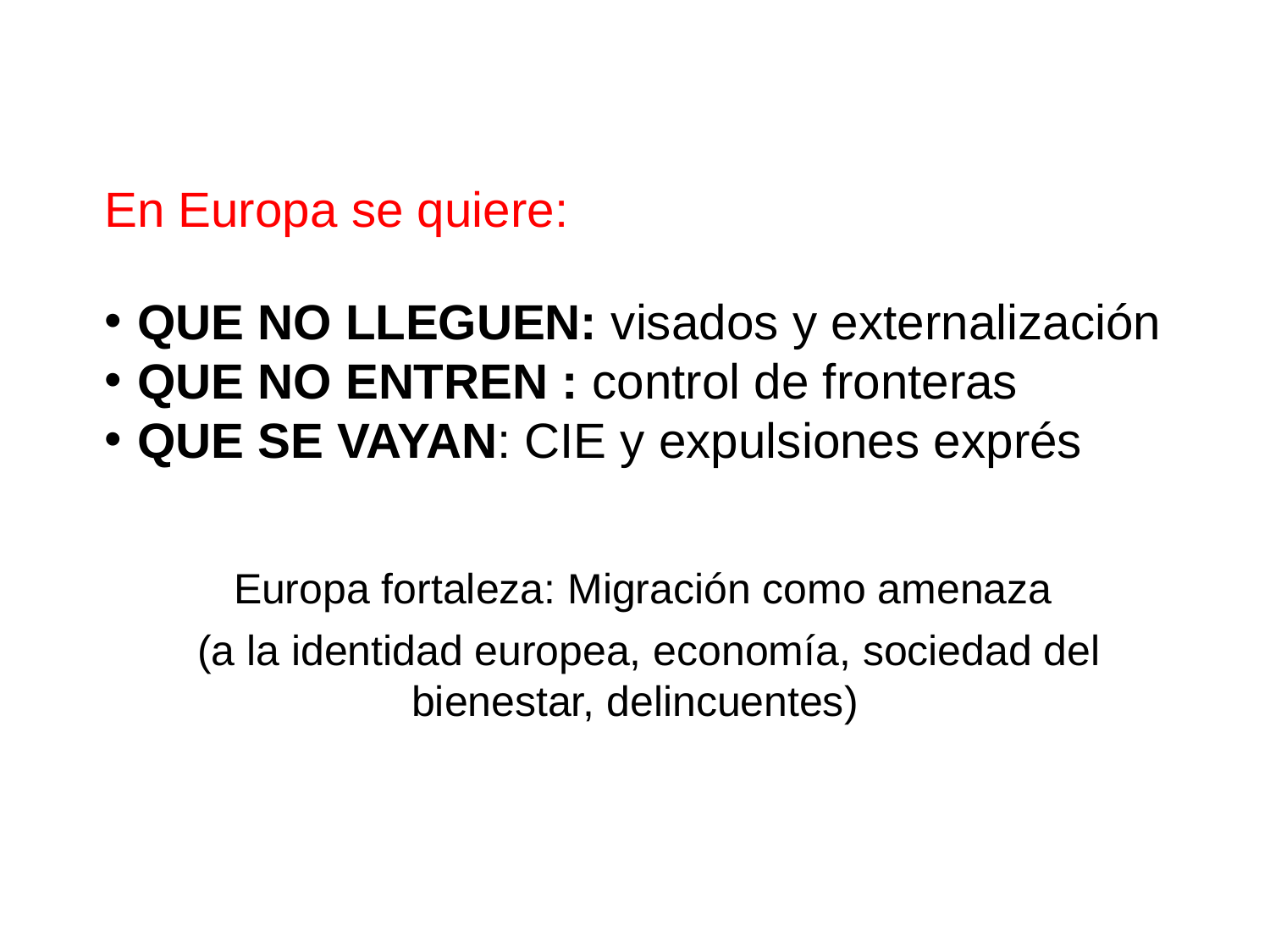

En Europa se quiere:

 QUE NO LLEGUEN: visados y externalización
 QUE NO ENTREN : control de fronteras
 QUE SE VAYAN: CIE y expulsiones exprés

Europa fortaleza: Migración como amenaza
(a la identidad europea, economía, sociedad del bienestar, delincuentes)